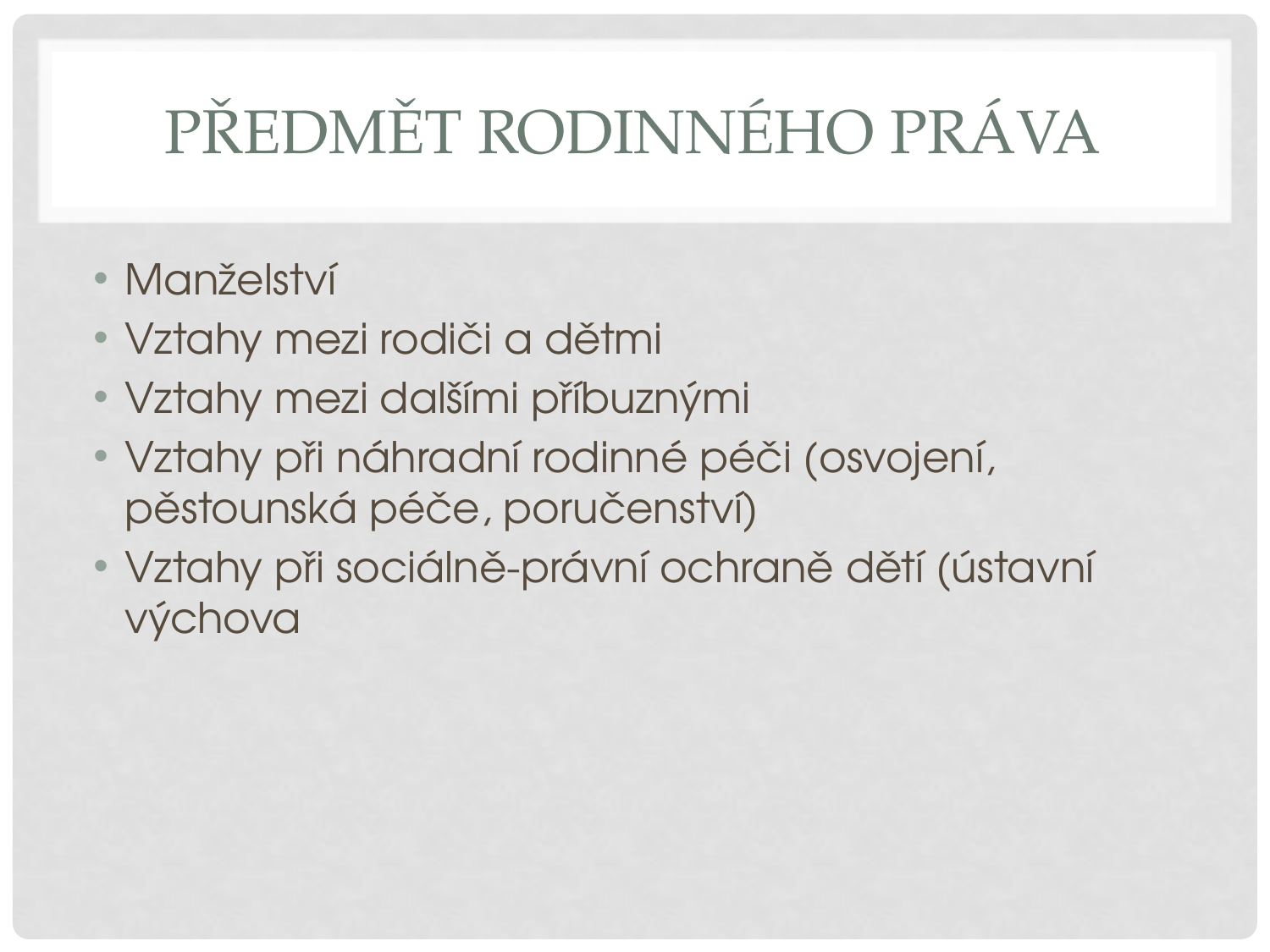

# Předmět rodinného práva
Manželství
Vztahy mezi rodiči a dětmi
Vztahy mezi dalšími příbuznými
Vztahy při náhradní rodinné péči (osvojení, pěstounská péče, poručenství)
Vztahy při sociálně-právní ochraně dětí (ústavní výchova